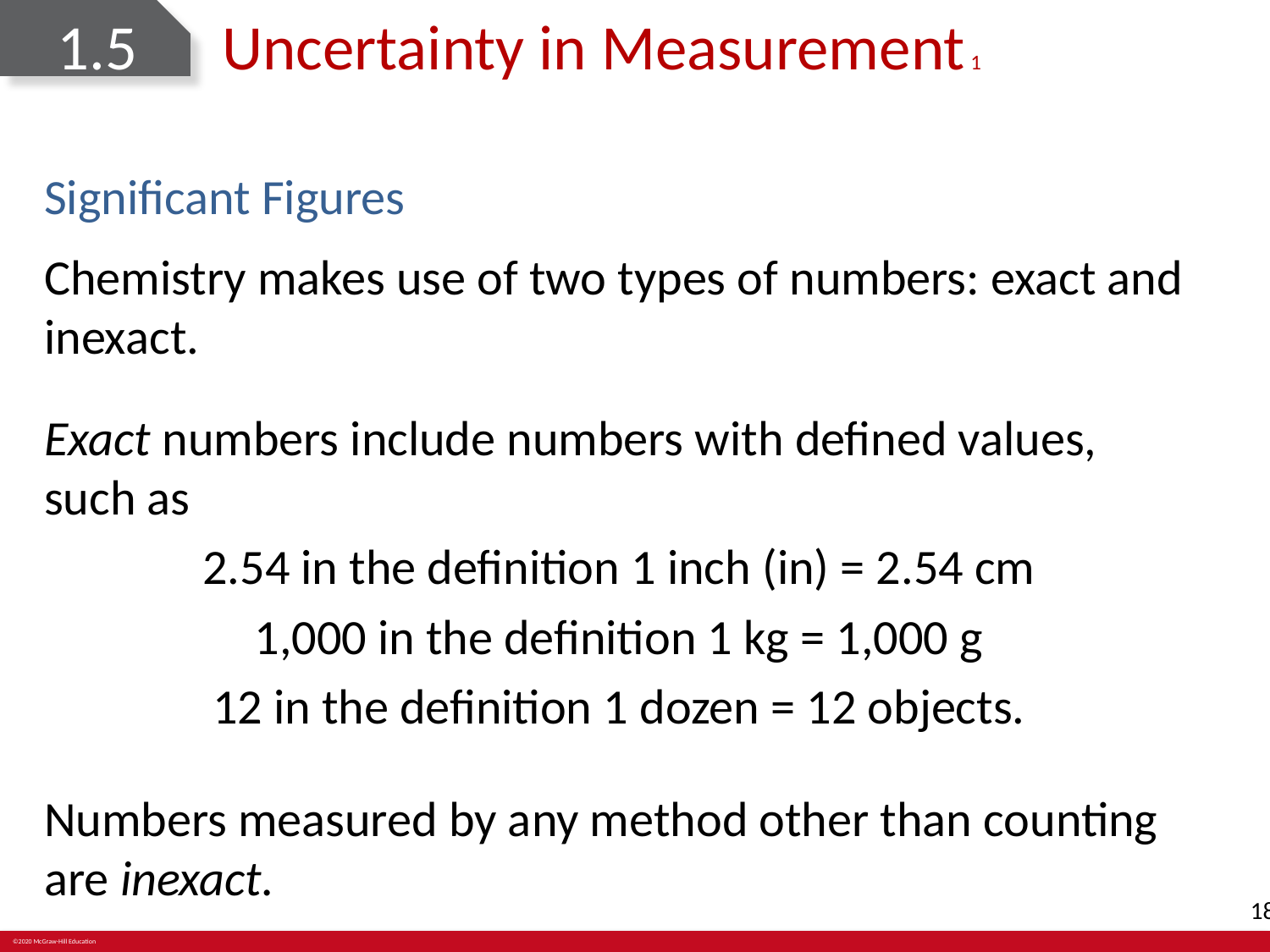

# 1.5	Uncertainty in Measurement 1
Significant Figures
Chemistry makes use of two types of numbers: exact and inexact.
Exact numbers include numbers with defined values, such as
2.54 in the definition 1 inch (in) = 2.54 cm
1,000 in the definition 1 kg = 1,000 g
12 in the definition 1 dozen = 12 objects.
Numbers measured by any method other than counting are inexact.